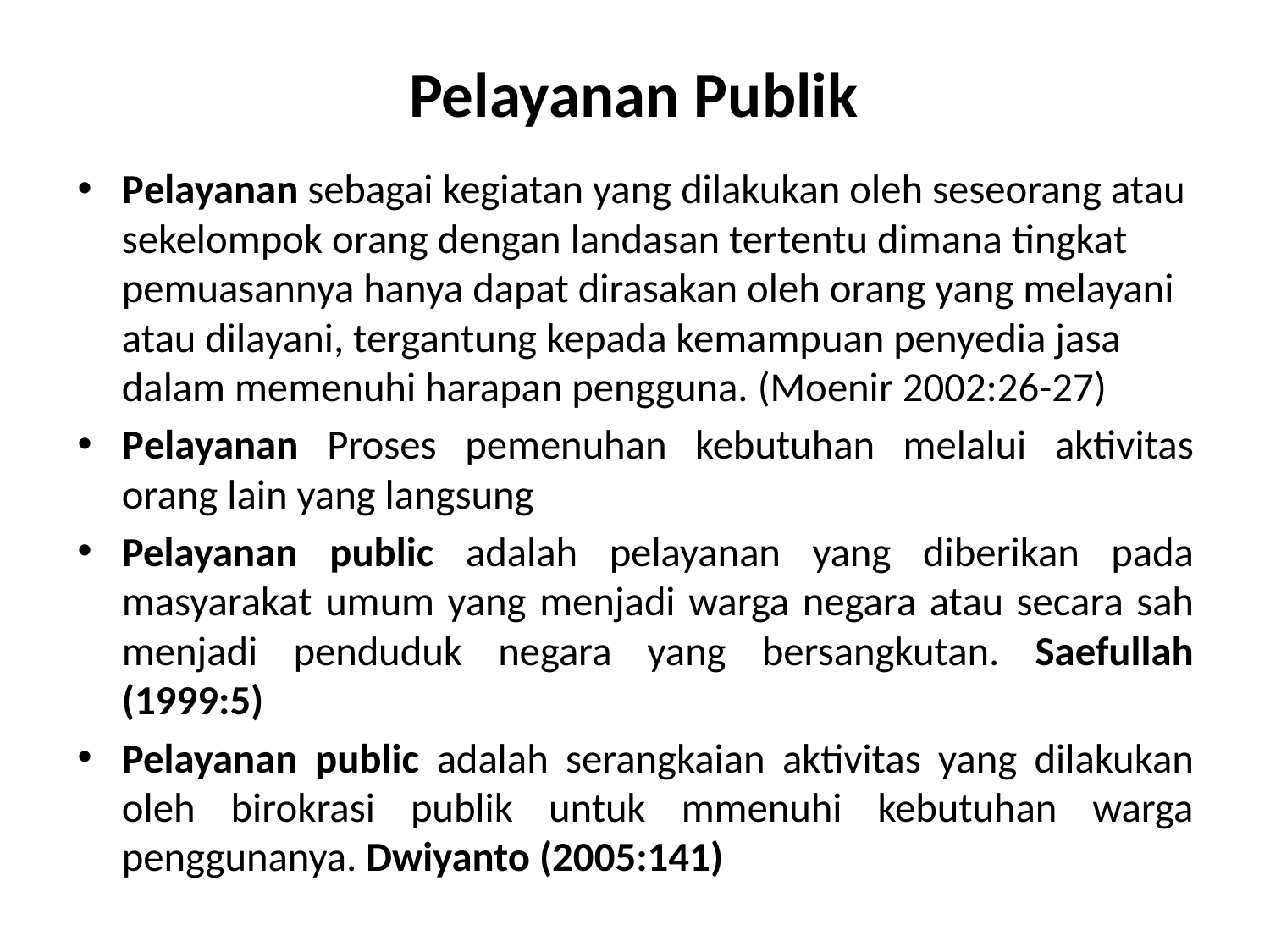

# Pelayanan Publik
Pelayanan sebagai kegiatan yang dilakukan oleh seseorang atau sekelompok orang dengan landasan tertentu dimana tingkat pemuasannya hanya dapat dirasakan oleh orang yang melayani atau dilayani, tergantung kepada kemampuan penyedia jasa dalam memenuhi harapan pengguna. (Moenir 2002:26-27)
Pelayanan Proses pemenuhan kebutuhan melalui aktivitas orang lain yang langsung
Pelayanan public adalah pelayanan yang diberikan pada masyarakat umum yang menjadi warga negara atau secara sah menjadi penduduk negara yang bersangkutan. Saefullah (1999:5)
Pelayanan public adalah serangkaian aktivitas yang dilakukan oleh birokrasi publik untuk mmenuhi kebutuhan warga penggunanya. Dwiyanto (2005:141)